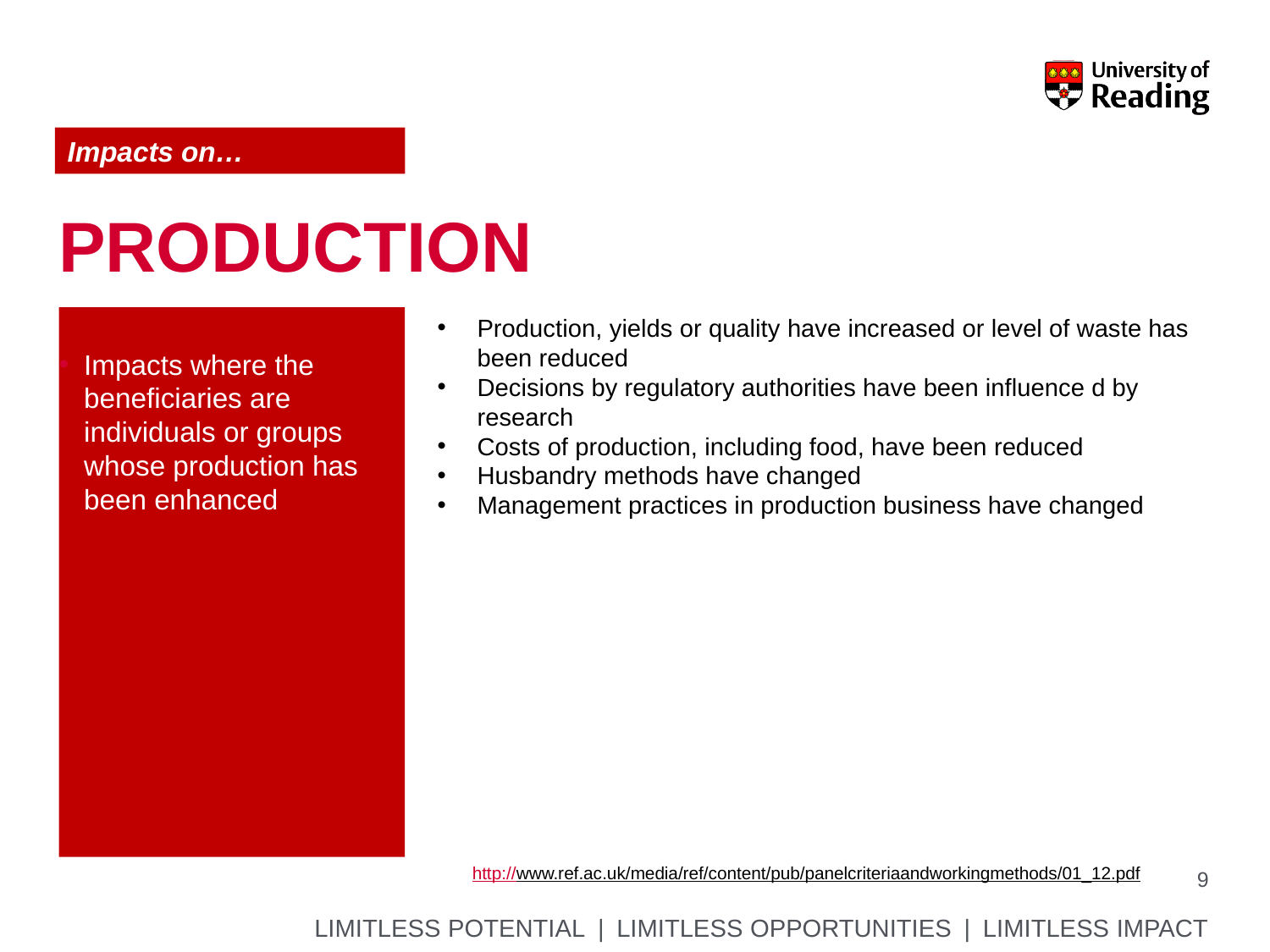

Impacts on…
# Production
Production, yields or quality have increased or level of waste has been reduced
Decisions by regulatory authorities have been influence d by research
Costs of production, including food, have been reduced
Husbandry methods have changed
Management practices in production business have changed

Impacts where the beneficiaries are individuals or groups whose production has been enhanced
http://www.ref.ac.uk/media/ref/content/pub/panelcriteriaandworkingmethods/01_12.pdf
9